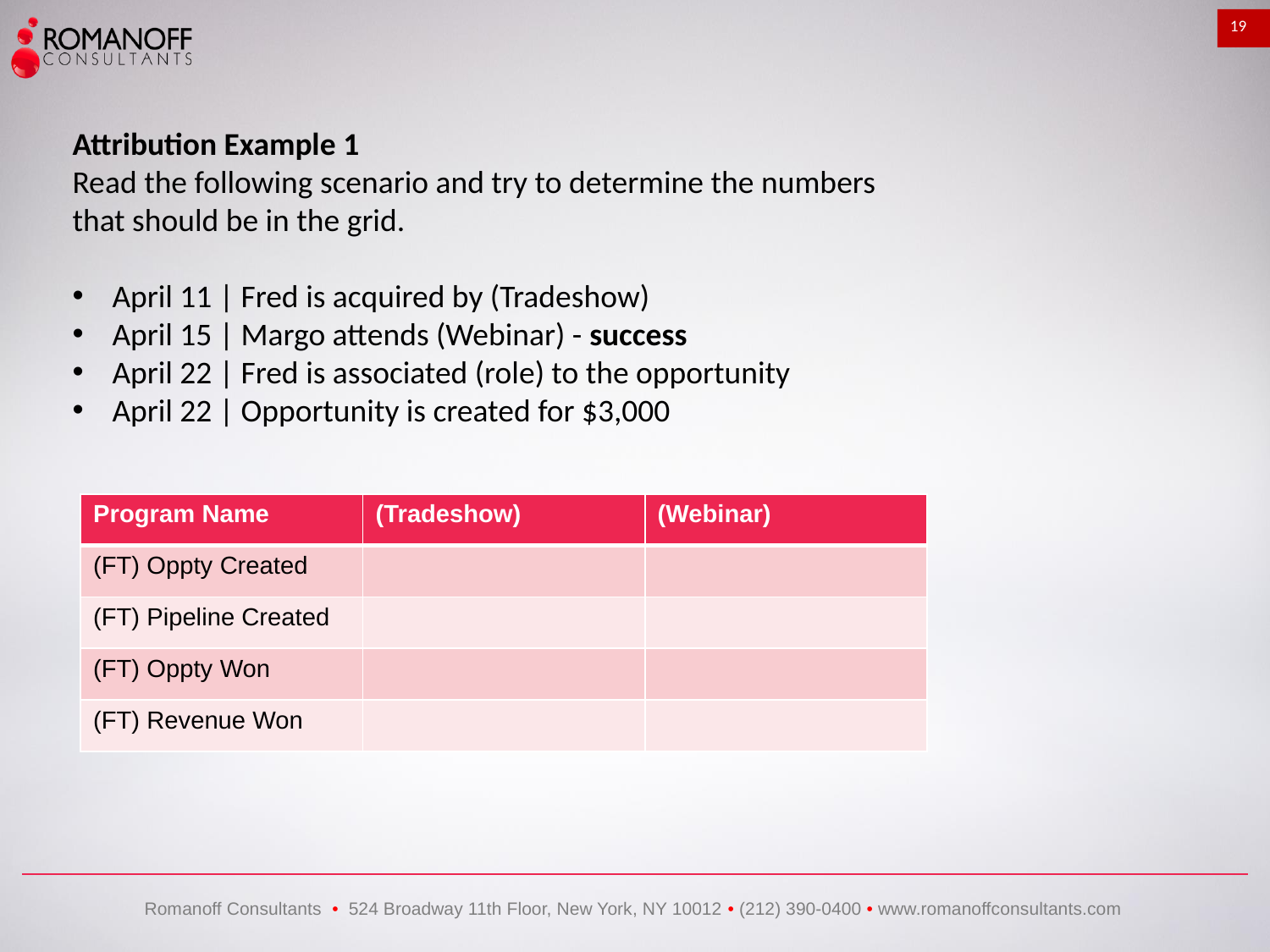

19
Attribution Example 1
Read the following scenario and try to determine the numbers that should be in the grid.

April 11 | Fred is acquired by (Tradeshow)
April 15 | Margo attends (Webinar) - success
April 22 | Fred is associated (role) to the opportunity
April 22 | Opportunity is created for $3,000
| Program Name | (Tradeshow) | (Webinar) |
| --- | --- | --- |
| (FT) Oppty Created |  |  |
| (FT) Pipeline Created |  |  |
| (FT) Oppty Won |  |  |
| (FT) Revenue Won |  |  |